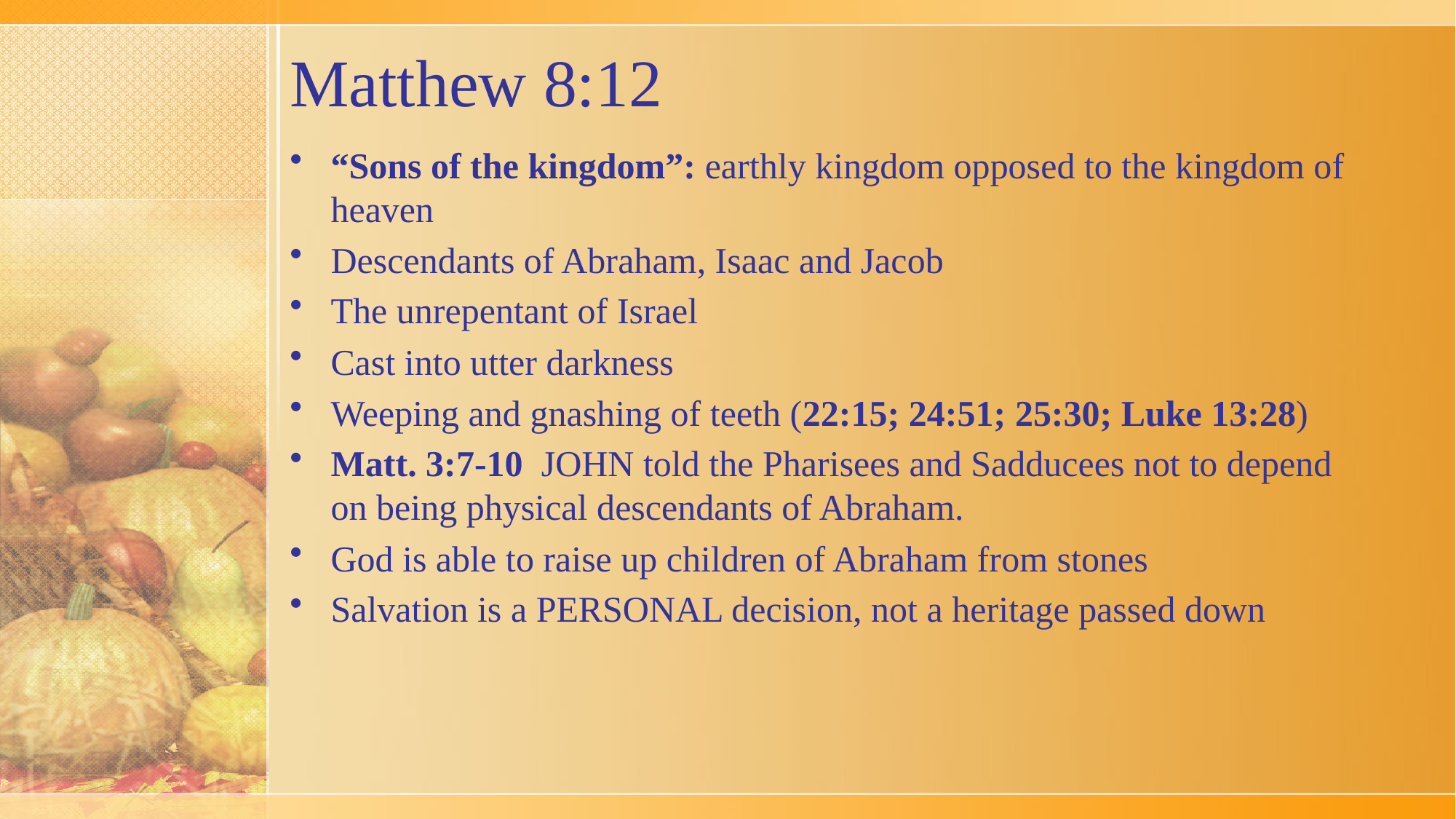

# Matthew 8:12
“Sons of the kingdom”: earthly kingdom opposed to the kingdom of heaven
Descendants of Abraham, Isaac and Jacob
The unrepentant of Israel
Cast into utter darkness
Weeping and gnashing of teeth (22:15; 24:51; 25:30; Luke 13:28)
Matt. 3:7-10  JOHN told the Pharisees and Sadducees not to depend on being physical descendants of Abraham.
God is able to raise up children of Abraham from stones
Salvation is a PERSONAL decision, not a heritage passed down